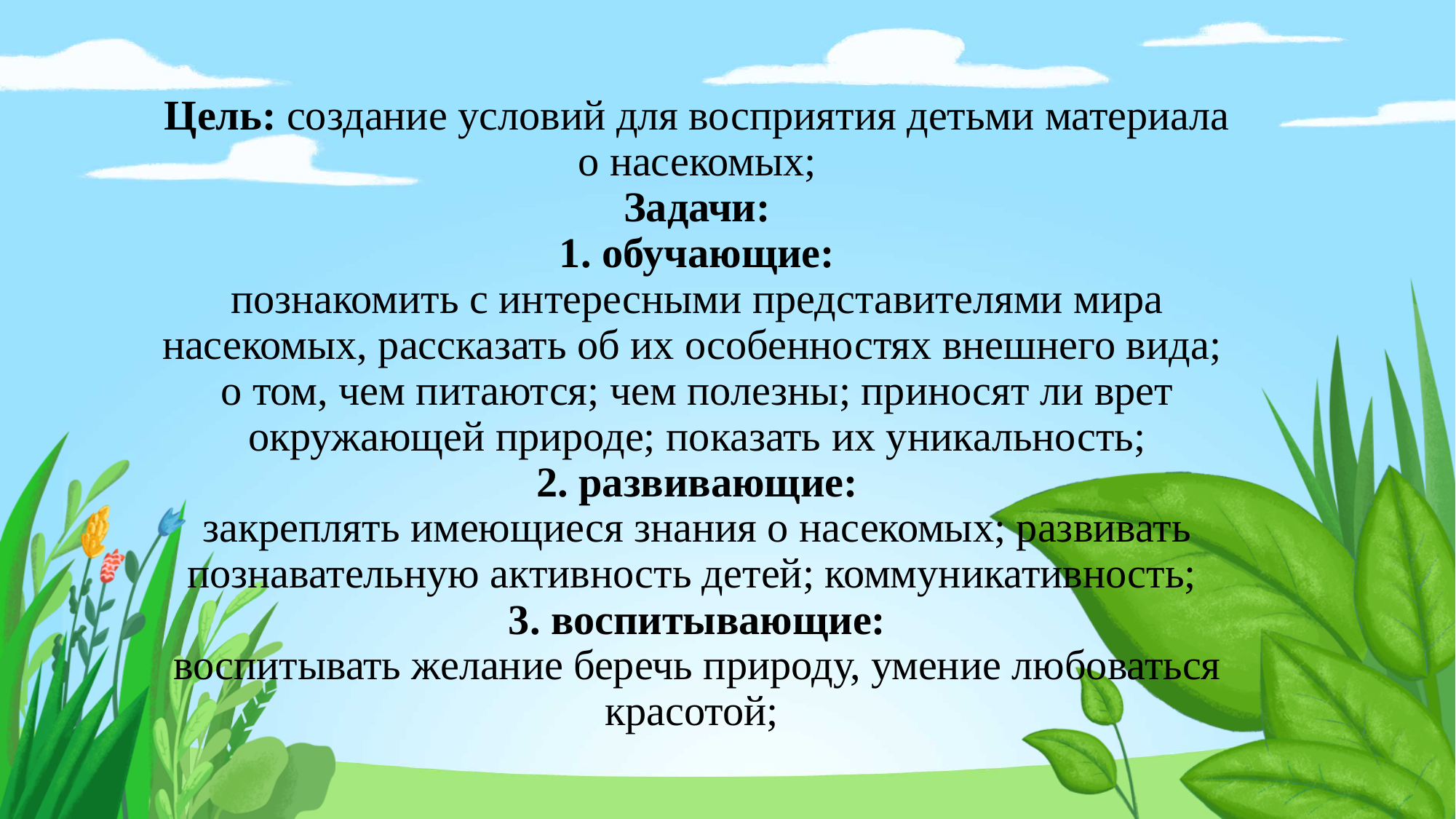

# Цель: создание условий для восприятия детьми материала о насекомых; Задачи: 1. обучающие: познакомить с интересными представителями мира насекомых, рассказать об их особенностях внешнего вида;  о том, чем питаются; чем полезны; приносят ли врет окружающей природе; показать их уникальность; 2. развивающие: закреплять имеющиеся знания о насекомых; развивать познавательную активность детей; коммуникативность; 3. воспитывающие: воспитывать желание беречь природу, умение любоваться красотой;